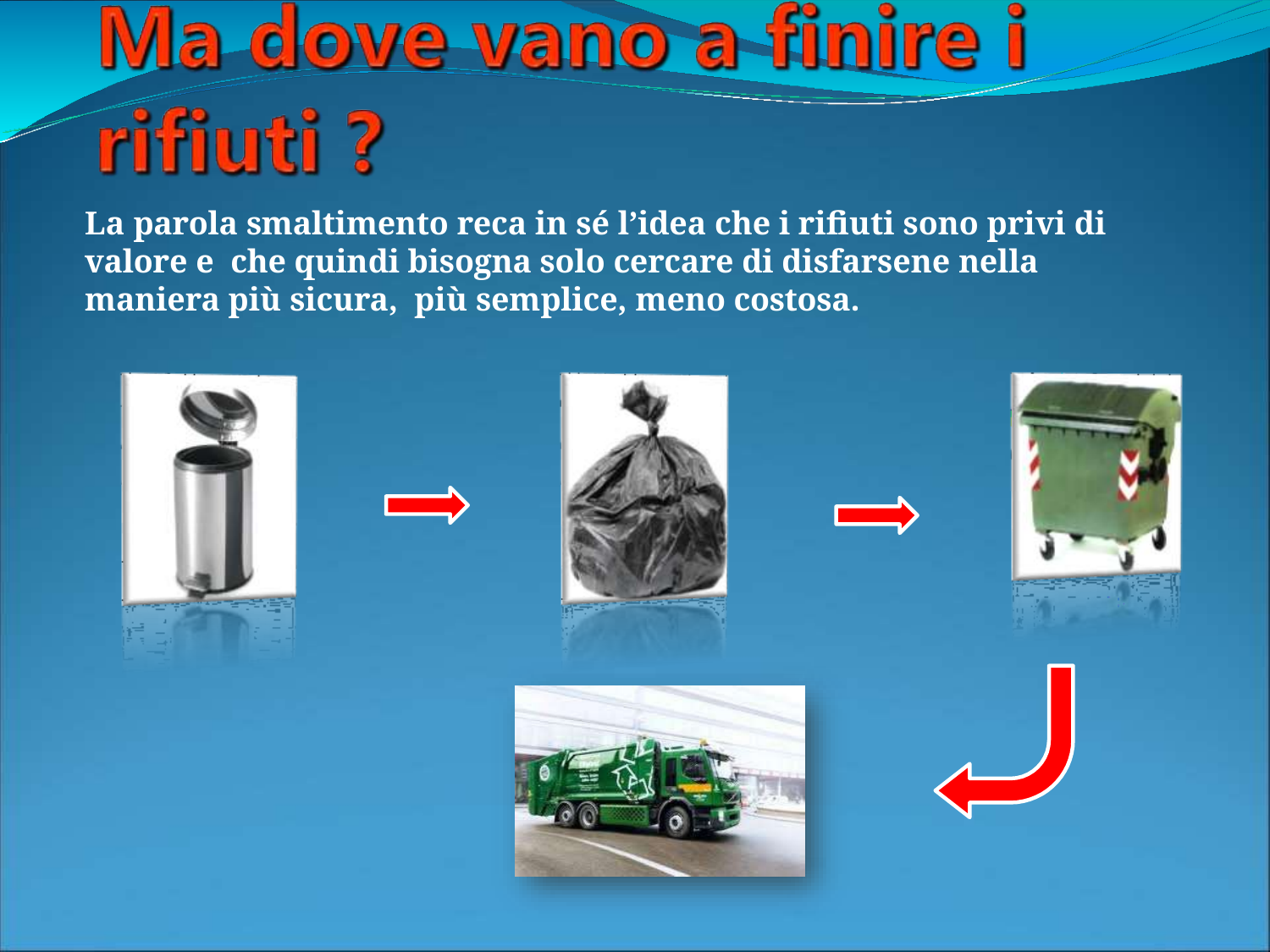

La parola smaltimento reca in sé l’idea che i rifiuti sono privi di valore e  che quindi bisogna solo cercare di disfarsene nella maniera più sicura,  più semplice, meno costosa.